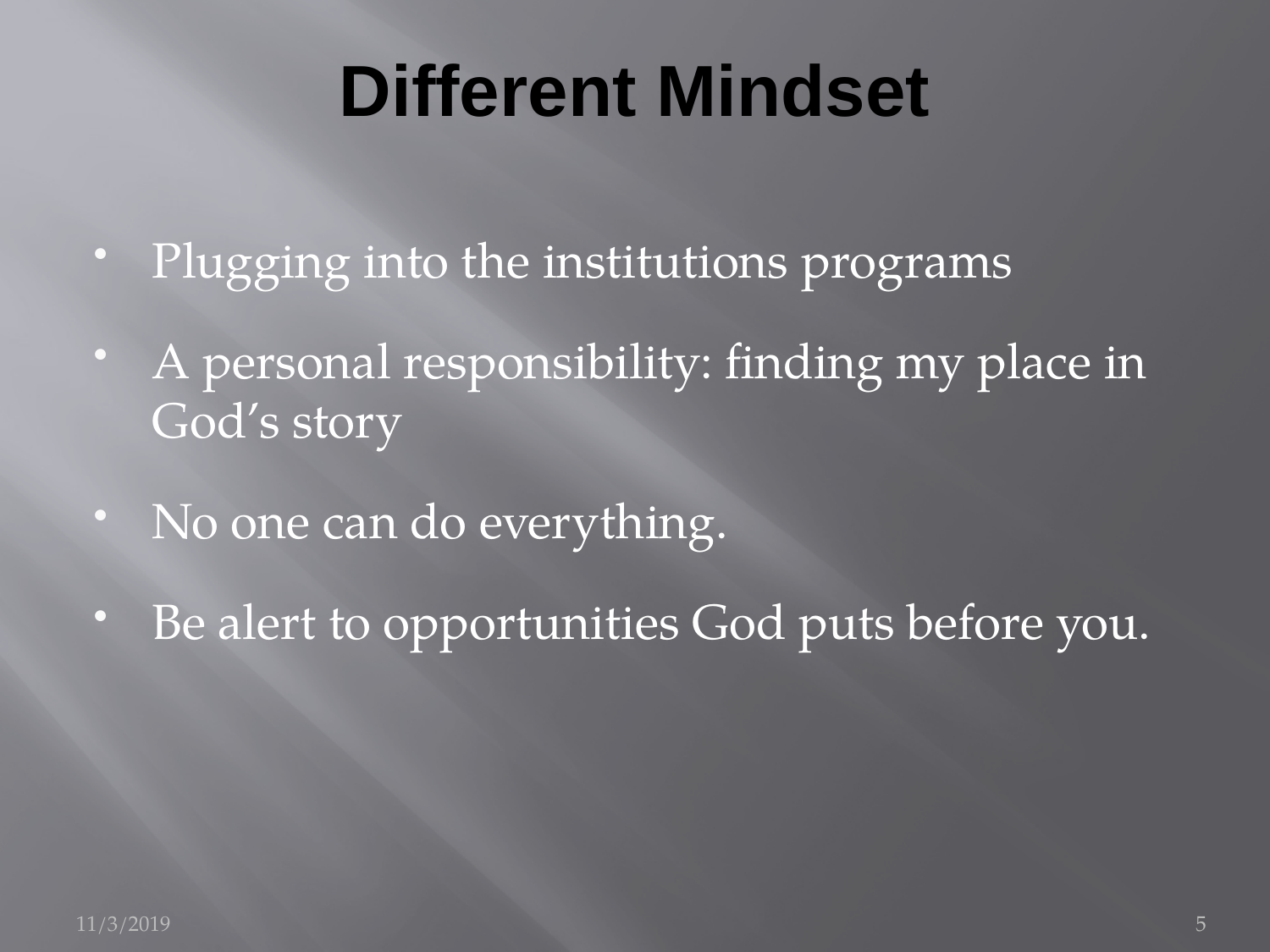

# Different Mindset
Plugging into the institutions programs
A personal responsibility: finding my place in God’s story
No one can do everything.
Be alert to opportunities God puts before you.

11/3/2019

5